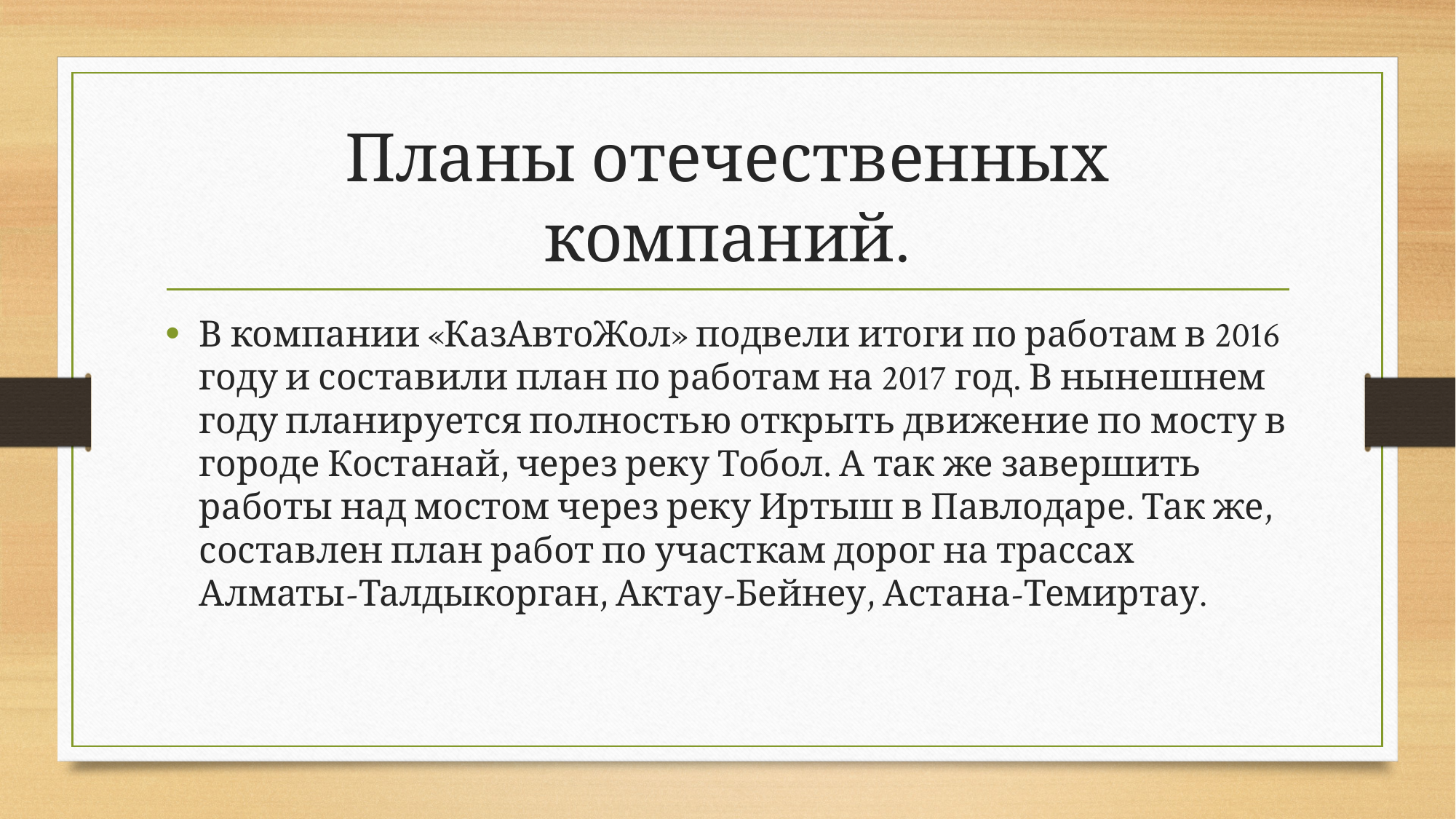

# Планы отечественных компаний.
В компании «КазАвтоЖол» подвели итоги по работам в 2016 году и составили план по работам на 2017 год. В нынешнем году планируется полностью открыть движение по мосту в городе Костанай, через реку Тобол. А так же завершить работы над мостом через реку Иртыш в Павлодаре. Так же, составлен план работ по участкам дорог на трассах Алматы-Талдыкорган, Актау-Бейнеу, Астана-Темиртау.